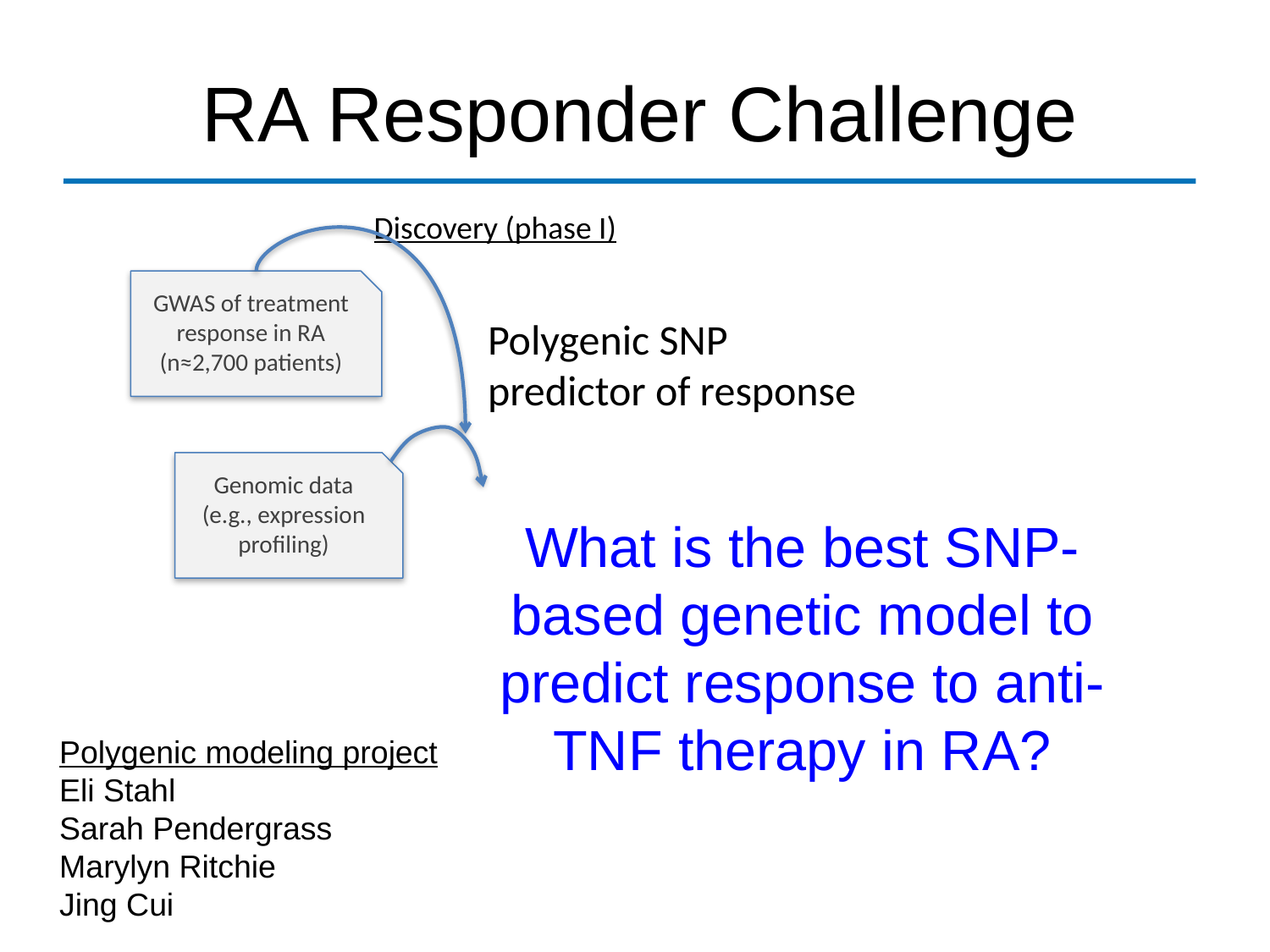

# RA Responder Challenge

Discovery (phase I)
GWAS of treatment response in RA
(n≈2,700 patients)
Polygenic SNP
predictor of response

Genomic data
(e.g., expression profiling)
What is the best SNP-based genetic model to predict response to anti-TNF therapy in RA?
Polygenic modeling project
Eli Stahl
Sarah Pendergrass
Marylyn Ritchie
Jing Cui